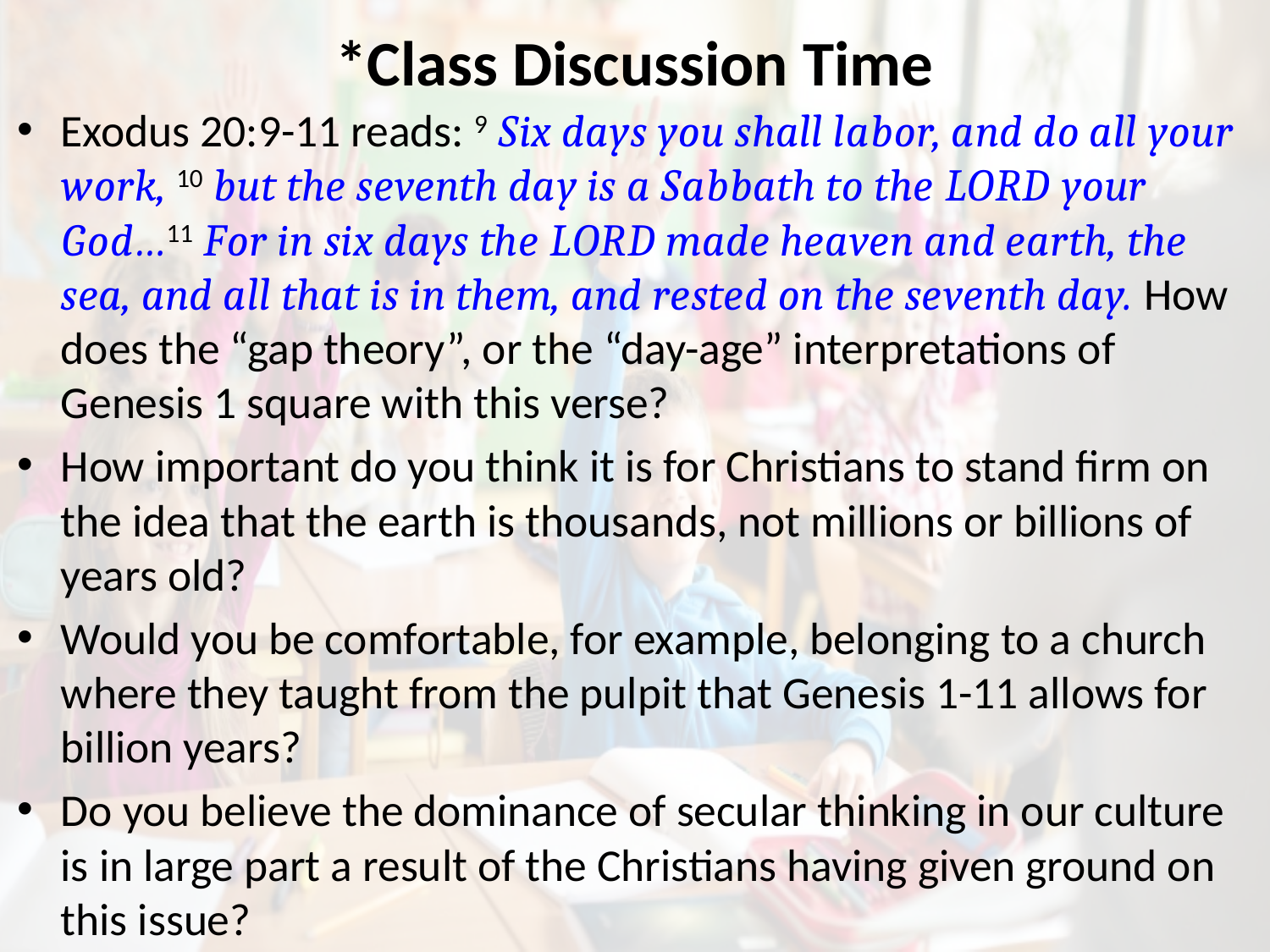

# *Class Discussion Time
Exodus 20:9-11 reads: 9 Six days you shall labor, and do all your work, 10 but the seventh day is a Sabbath to the LORD your God…11 For in six days the LORD made heaven and earth, the sea, and all that is in them, and rested on the seventh day. How does the “gap theory”, or the “day-age” interpretations of Genesis 1 square with this verse?
How important do you think it is for Christians to stand firm on the idea that the earth is thousands, not millions or billions of years old?
Would you be comfortable, for example, belonging to a church where they taught from the pulpit that Genesis 1-11 allows for billion years?
Do you believe the dominance of secular thinking in our culture is in large part a result of the Christians having given ground on this issue?